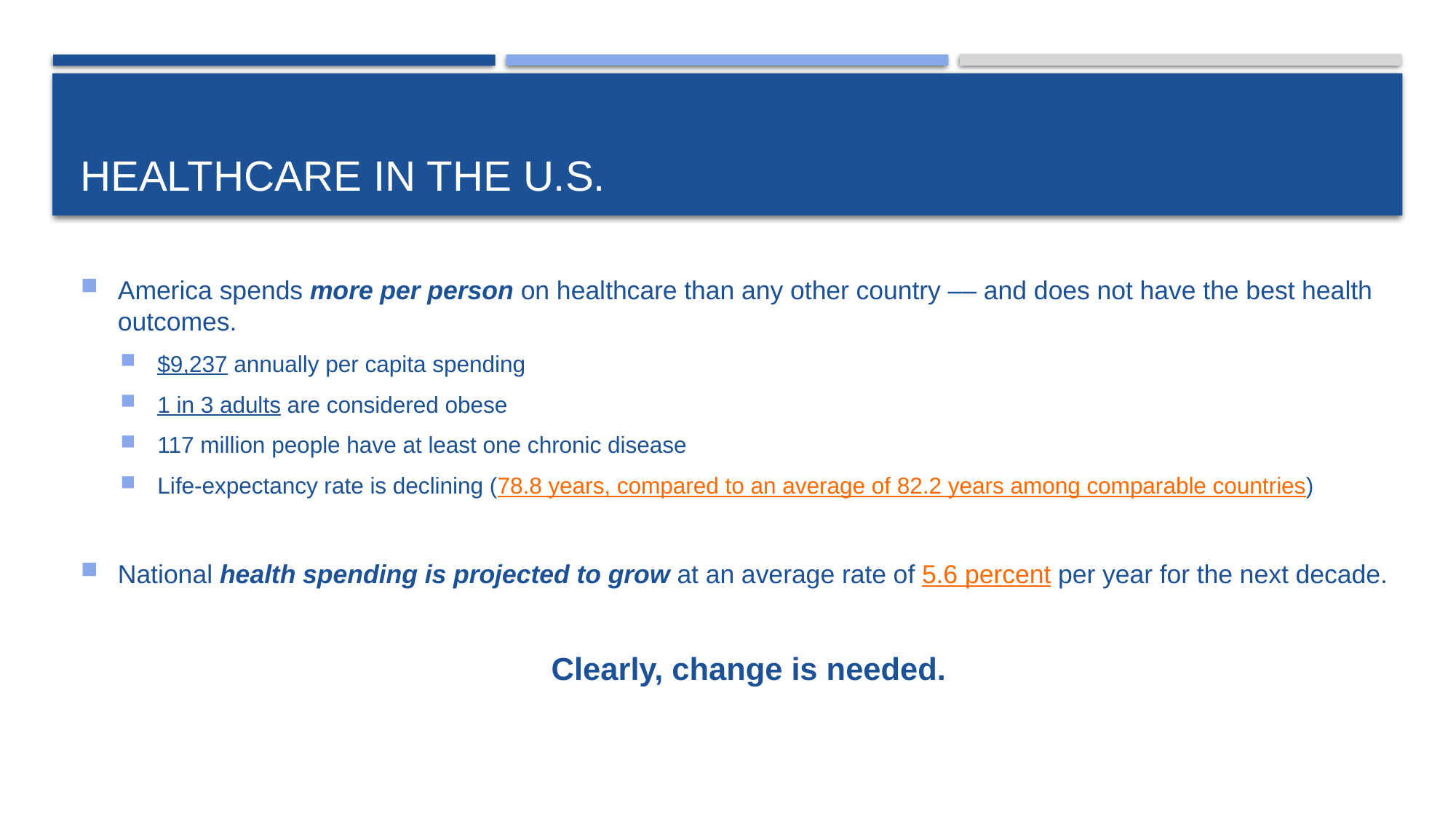

# healthcare in the U.S.
America spends more per person on healthcare than any other country –– and does not have the best health outcomes.
$9,237 annually per capita spending
1 in 3 adults are considered obese
117 million people have at least one chronic disease
Life-expectancy rate is declining (78.8 years, compared to an average of 82.2 years among comparable countries)

National health spending is projected to grow at an average rate of 5.6 percent per year for the next decade.

Clearly, change is needed.